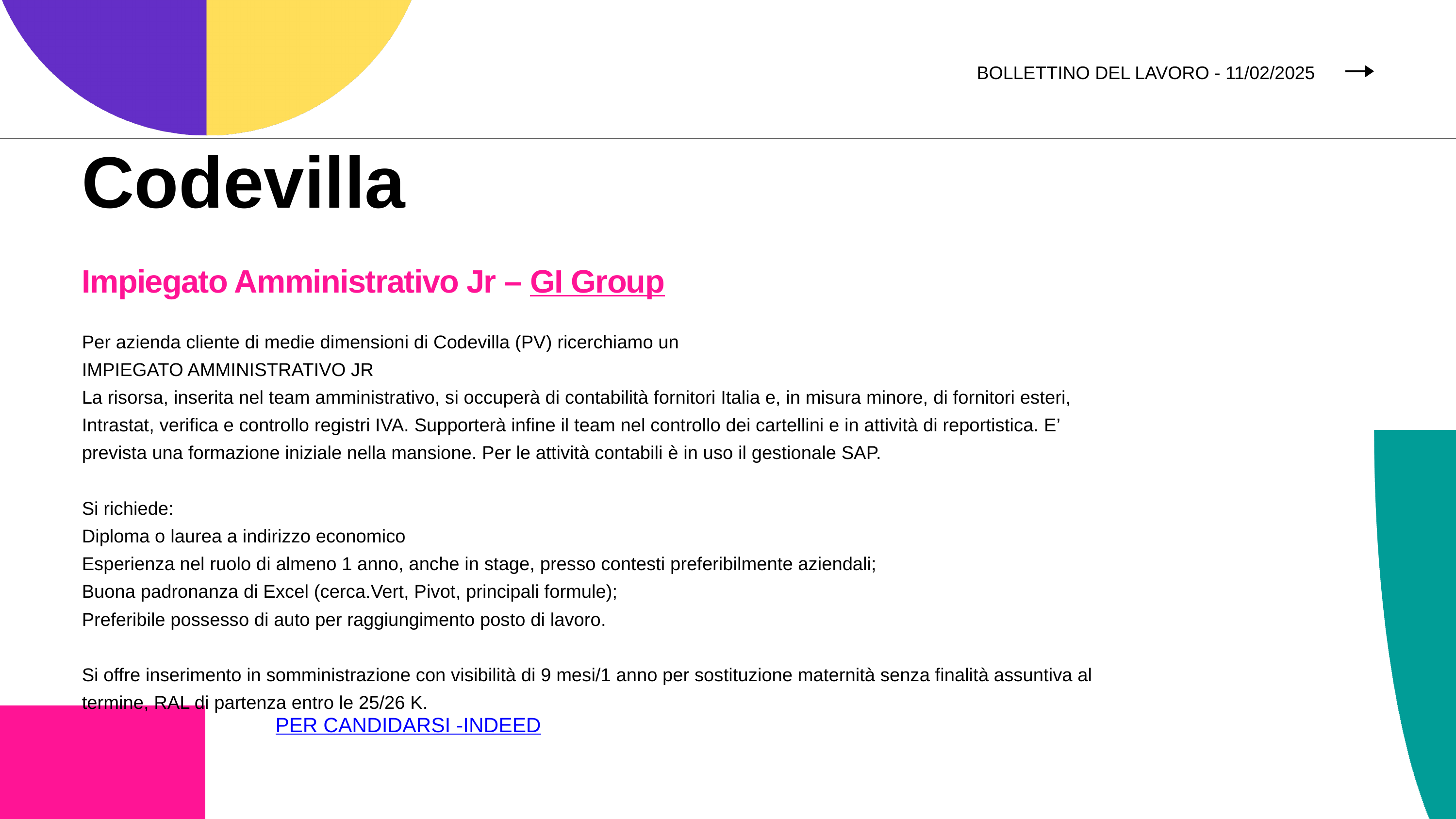

BOLLETTINO DEL LAVORO - 11/02/2025

Codevilla
Impiegato Amministrativo Jr – GI Group

Per azienda cliente di medie dimensioni di Codevilla (PV) ricerchiamo un
IMPIEGATO AMMINISTRATIVO JR
La risorsa, inserita nel team amministrativo, si occuperà di contabilità fornitori Italia e, in misura minore, di fornitori esteri, Intrastat, verifica e controllo registri IVA. Supporterà infine il team nel controllo dei cartellini e in attività di reportistica. E’ prevista una formazione iniziale nella mansione. Per le attività contabili è in uso il gestionale SAP.
Si richiede:
Diploma o laurea a indirizzo economico
Esperienza nel ruolo di almeno 1 anno, anche in stage, presso contesti preferibilmente aziendali;
Buona padronanza di Excel (cerca.Vert, Pivot, principali formule);
Preferibile possesso di auto per raggiungimento posto di lavoro.

Si offre inserimento in somministrazione con visibilità di 9 mesi/1 anno per sostituzione maternità senza finalità assuntiva al termine, RAL di partenza entro le 25/26 K.

PER CANDIDARSI -INDEED